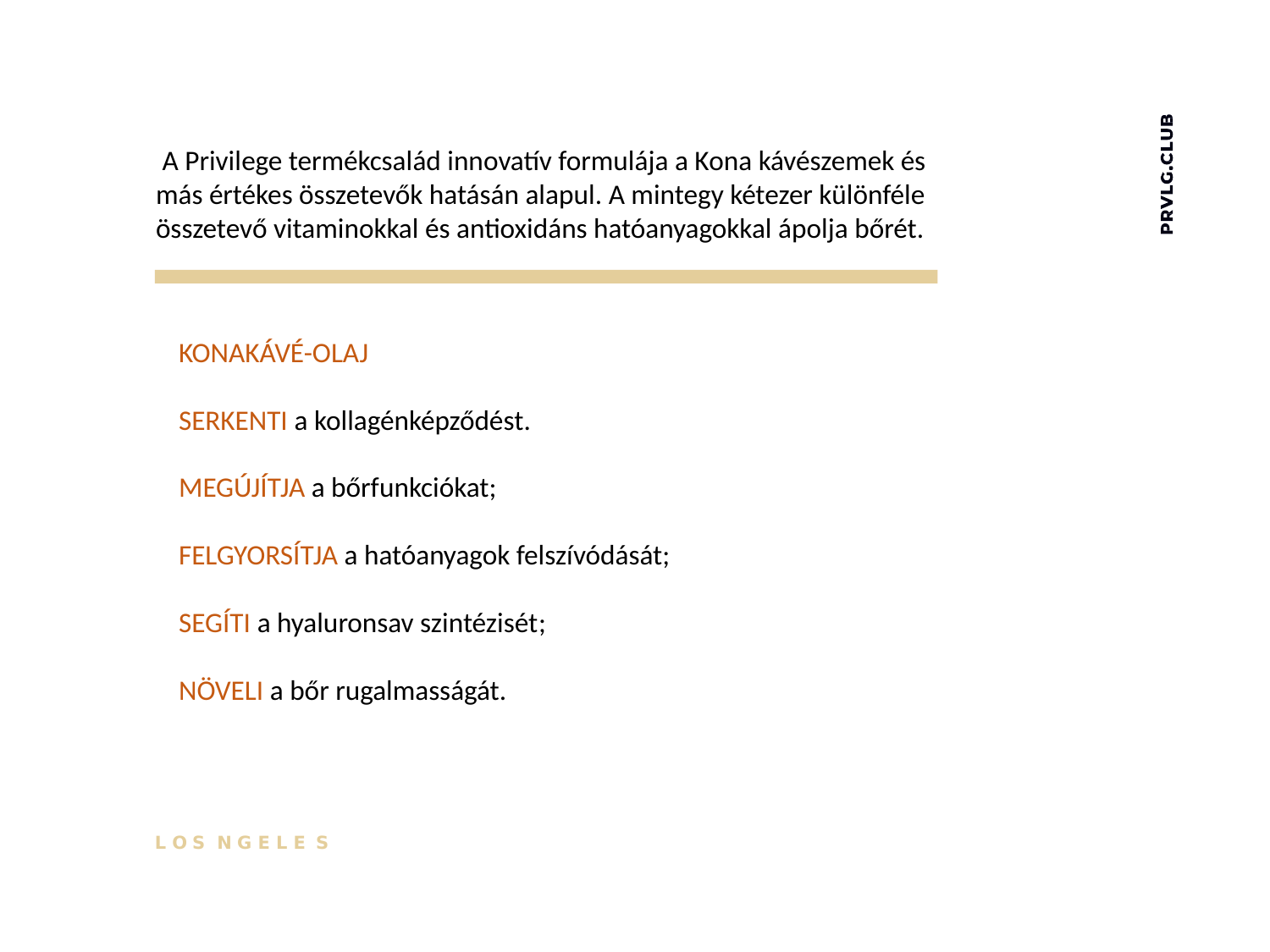

A Privilege termékcsalád innovatív formulája a Kona kávészemek és más értékes összetevők hatásán alapul. A mintegy kétezer különféle összetevő vitaminokkal és antioxidáns hatóanyagokkal ápolja bőrét.

KONAKÁVÉ-OLAJ

SERKENTI a kollagénképződést.

MEGÚJÍTJA a bőrfunkciókat;

FELGYORSÍTJA a hatóanyagok felszívódását;

SEGÍTI a hyaluronsav szintézisét;

NÖVELI a bőr rugalmasságát.

L O S  N G E L E S